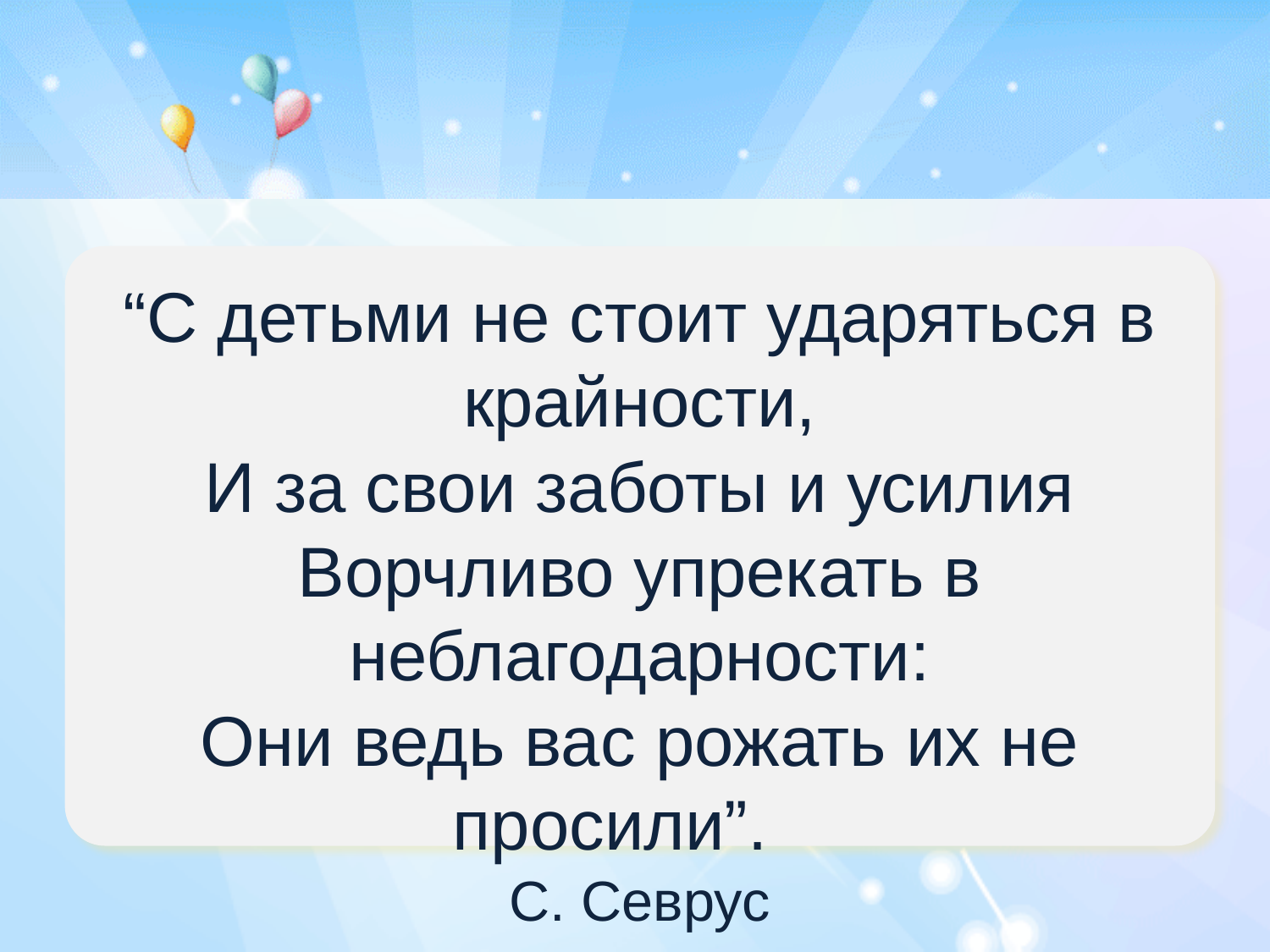

“С детьми не стоит ударяться в крайности,
И за свои заботы и усилия
Ворчливо упрекать в неблагодарности:
Они ведь вас рожать их не просили”.
С. Севрус

					Э. А. Севрус